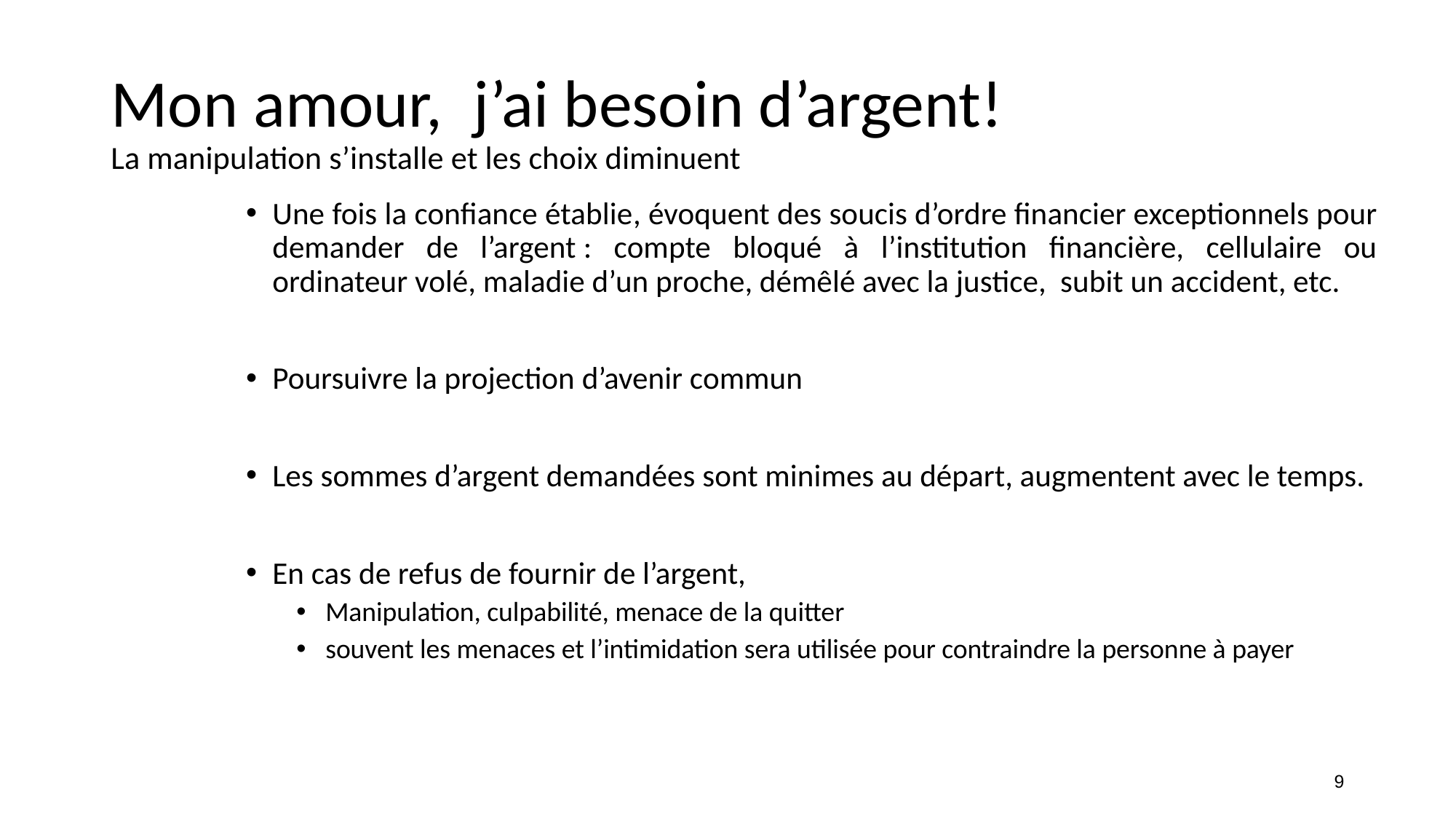

# Mon amour,  j’ai besoin d’argent! La manipulation s’installe et les choix diminuent
Une fois la confiance établie, évoquent des soucis d’ordre financier exceptionnels pour demander de l’argent : compte bloqué à l’institution financière, cellulaire ou ordinateur volé, maladie d’un proche, démêlé avec la justice,  subit un accident, etc.

Poursuivre la projection d’avenir commun

Les sommes d’argent demandées sont minimes au départ, augmentent avec le temps.

En cas de refus de fournir de l’argent,
Manipulation, culpabilité, menace de la quitter
souvent les menaces et l’intimidation sera utilisée pour contraindre la personne à payer

9